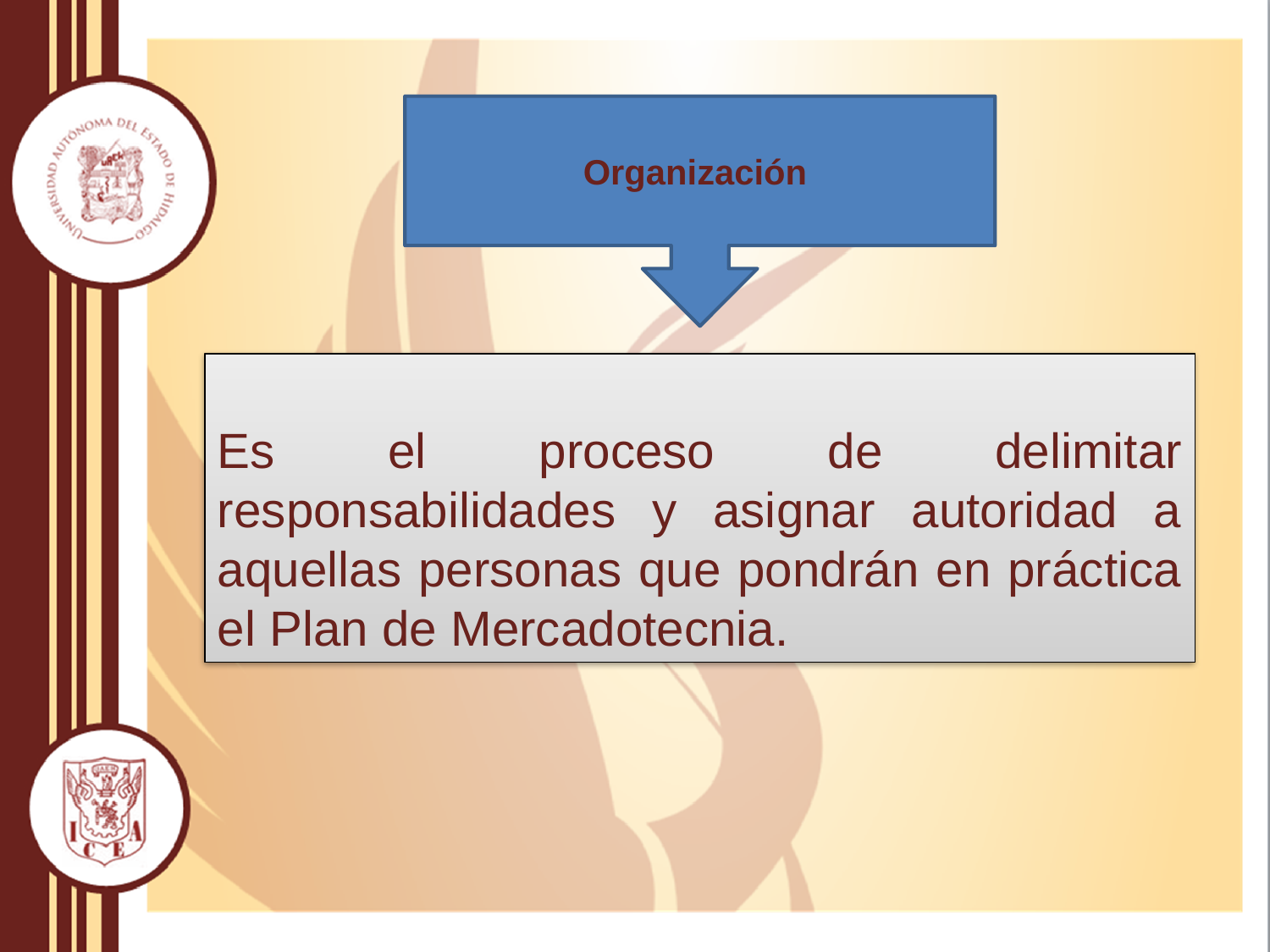

Organización

Es el proceso de delimitar responsabilidades y asignar autoridad a aquellas personas que pondrán en práctica el Plan de Mercadotecnia.